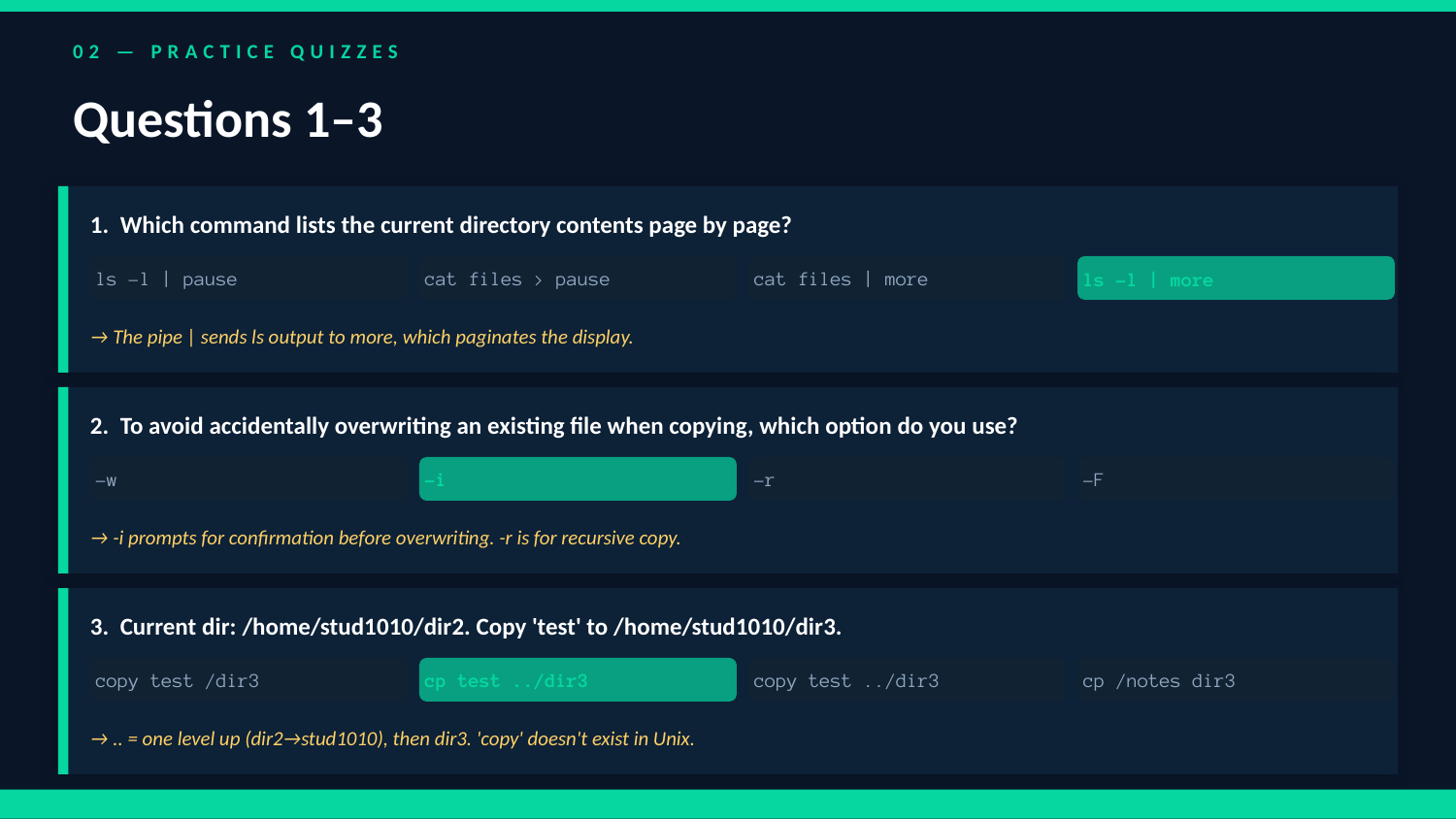

02 — PRACTICE QUIZZES
Questions 1–3

1.  Which command lists the current directory contents page by page?

ls –l | pause

cat files > pause

cat files | more

ls –l | more
→ The pipe | sends ls output to more, which paginates the display.

2.  To avoid accidentally overwriting an existing file when copying, which option do you use?

-w

-i

-r

-F
→ -i prompts for confirmation before overwriting. -r is for recursive copy.

3.  Current dir: /home/stud1010/dir2. Copy 'test' to /home/stud1010/dir3.

copy test /dir3

cp test ../dir3

copy test ../dir3

cp /notes dir3
→ .. = one level up (dir2→stud1010), then dir3. 'copy' doesn't exist in Unix.